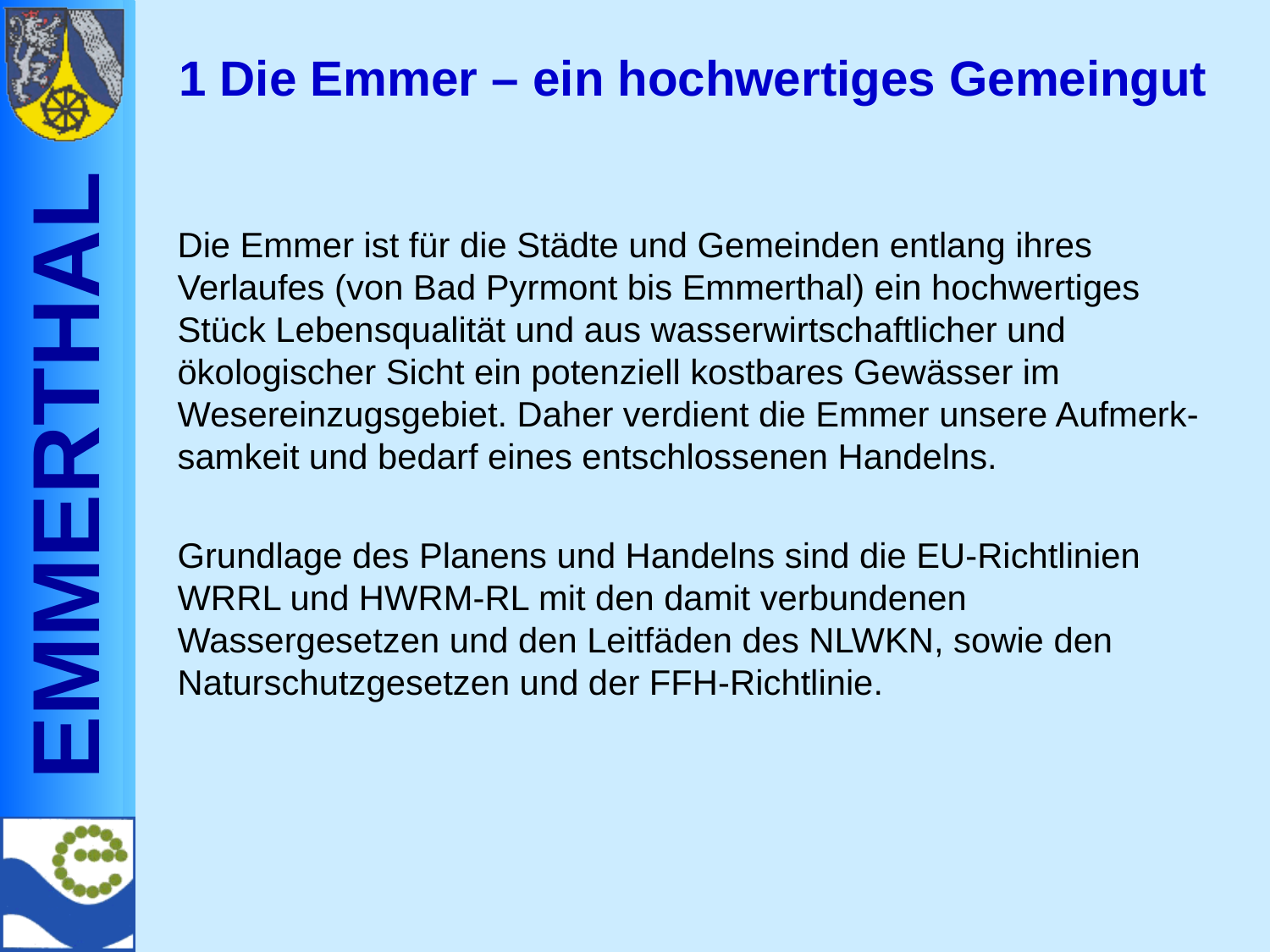

# 1 Die Emmer – ein hochwertiges Gemeingut
Die Emmer ist für die Städte und Gemeinden entlang ihres Verlaufes (von Bad Pyrmont bis Emmerthal) ein hochwertiges Stück Lebensqualität und aus wasserwirtschaftlicher und ökologischer Sicht ein potenziell kostbares Gewässer im Wesereinzugsgebiet. Daher verdient die Emmer unsere Aufmerk-samkeit und bedarf eines entschlossenen Handelns.

Grundlage des Planens und Handelns sind die EU-Richtlinien WRRL und HWRM-RL mit den damit verbundenen Wassergesetzen und den Leitfäden des NLWKN, sowie den Naturschutzgesetzen und der FFH-Richtlinie.